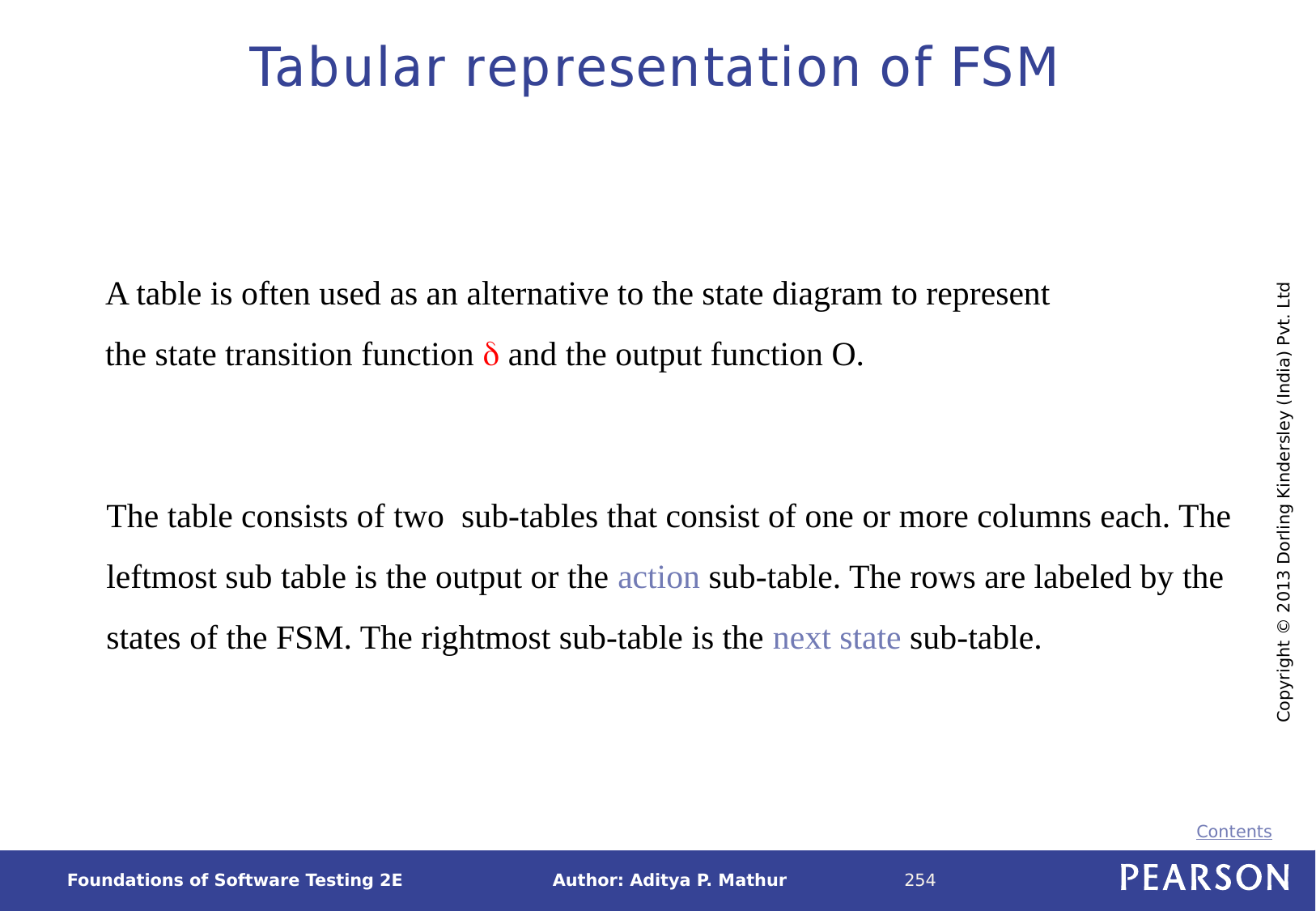

# Tabular representation of FSM
A table is often used as an alternative to the state diagram to represent the state transition function δ and the output function O.
The table consists of two  sub-tables that consist of one or more columns each. The leftmost sub table is the output or the action sub-table. The rows are labeled by the states of the FSM. The rightmost sub-table is the next state sub-table.